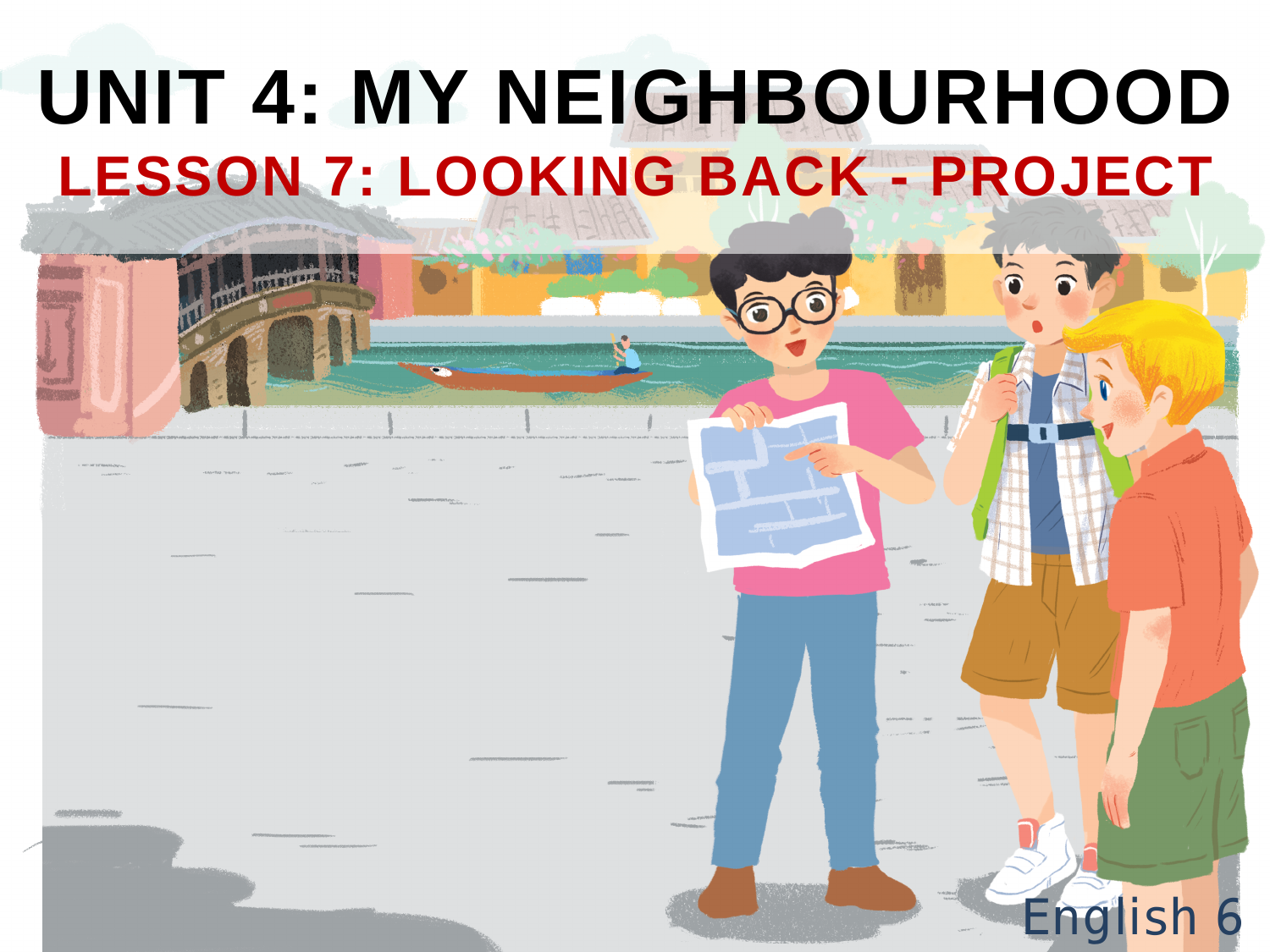

UNIT 4: MY NEIGHBOURHOOD
LESSON 7: LOOKING BACK - PROJECT
English 6